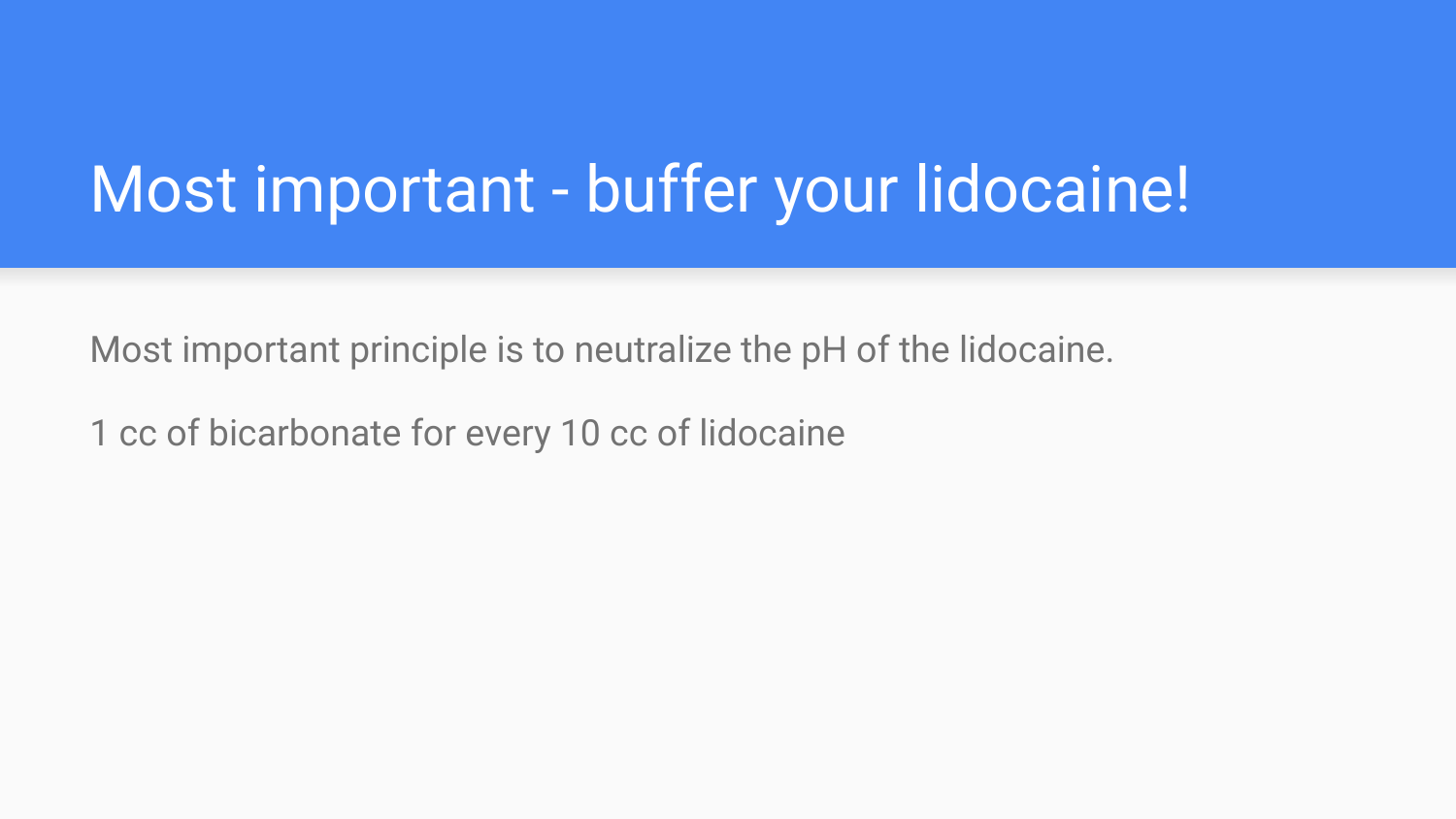

# Most important - buffer your lidocaine!
Most important principle is to neutralize the pH of the lidocaine.
1 cc of bicarbonate for every 10 cc of lidocaine